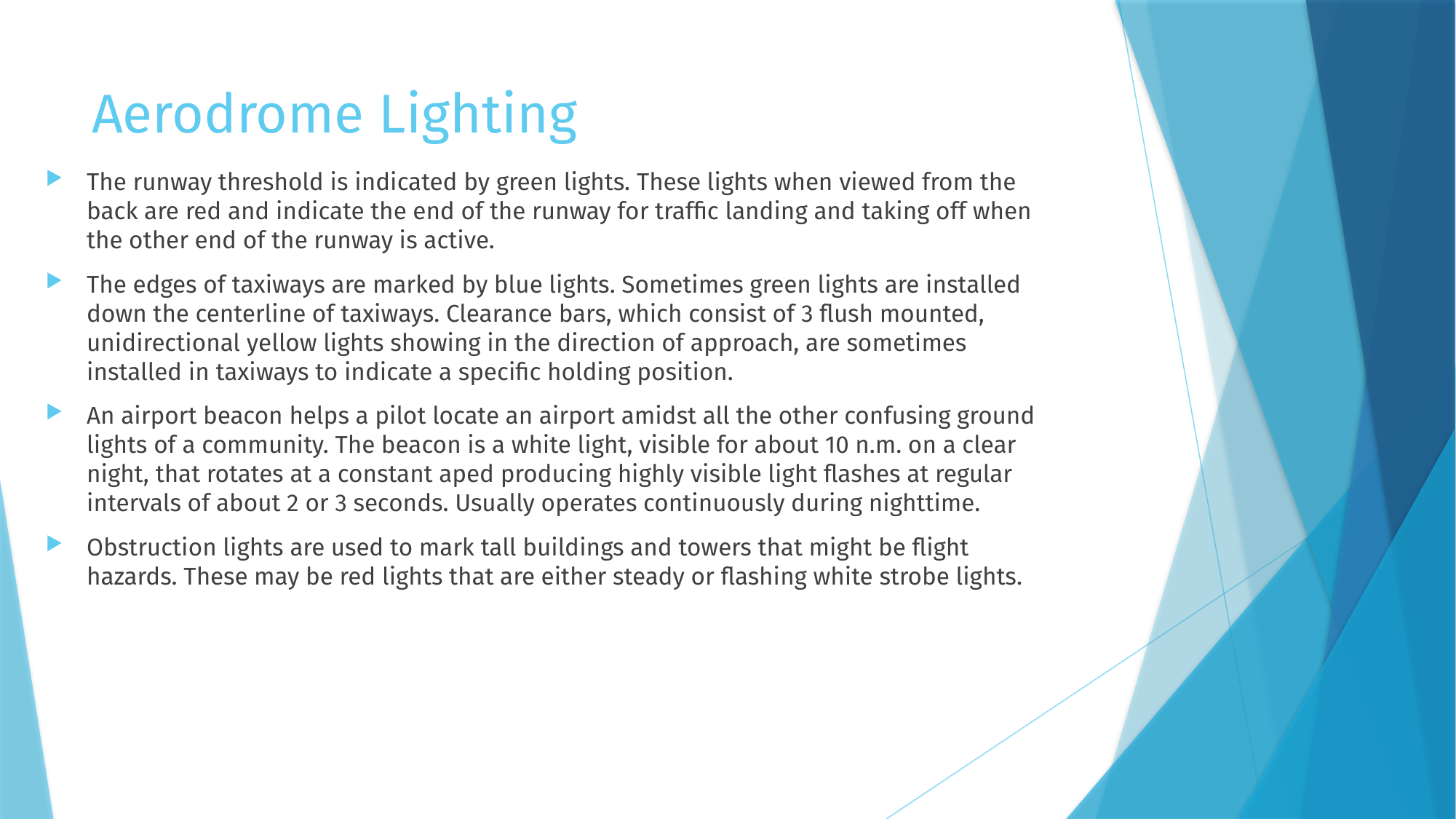

# Aerodrome Lighting
The runway threshold is indicated by green lights. These lights when viewed from the back are red and indicate the end of the runway for traffic landing and taking off when the other end of the runway is active.
The edges of taxiways are marked by blue lights. Sometimes green lights are installed down the centerline of taxiways. Clearance bars, which consist of 3 flush mounted, unidirectional yellow lights showing in the direction of approach, are sometimes installed in taxiways to indicate a specific holding position.
An airport beacon helps a pilot locate an airport amidst all the other confusing ground lights of a community. The beacon is a white light, visible for about 10 n.m. on a clear night, that rotates at a constant aped producing highly visible light flashes at regular intervals of about 2 or 3 seconds. Usually operates continuously during nighttime.
Obstruction lights are used to mark tall buildings and towers that might be flight hazards. These may be red lights that are either steady or flashing white strobe lights.